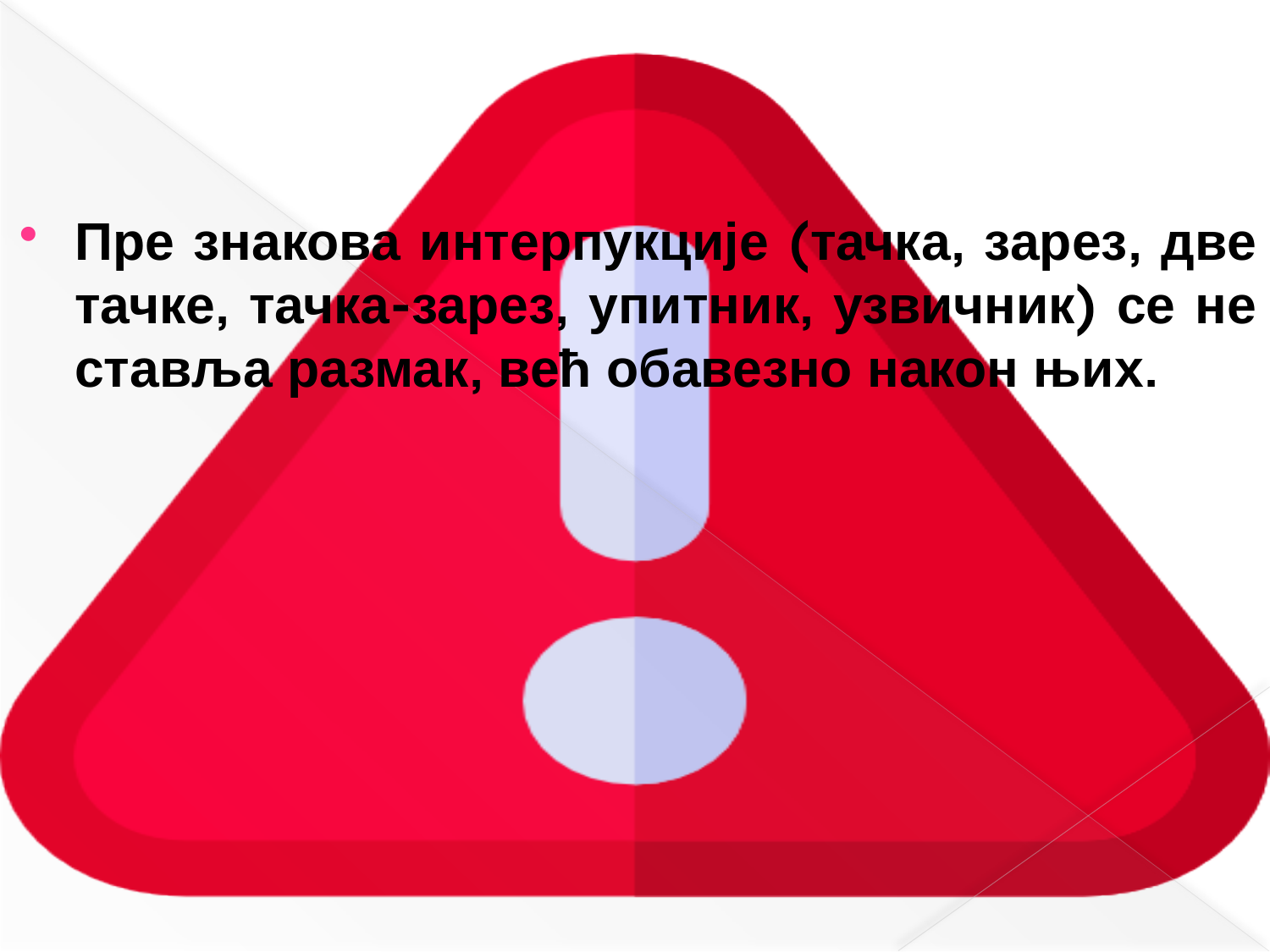

Пре знакова интерпукције (тачка, зарез, две тачке, тачка-зарез, упитник, узвичник) се не ставља размак, већ обавезно након њих.